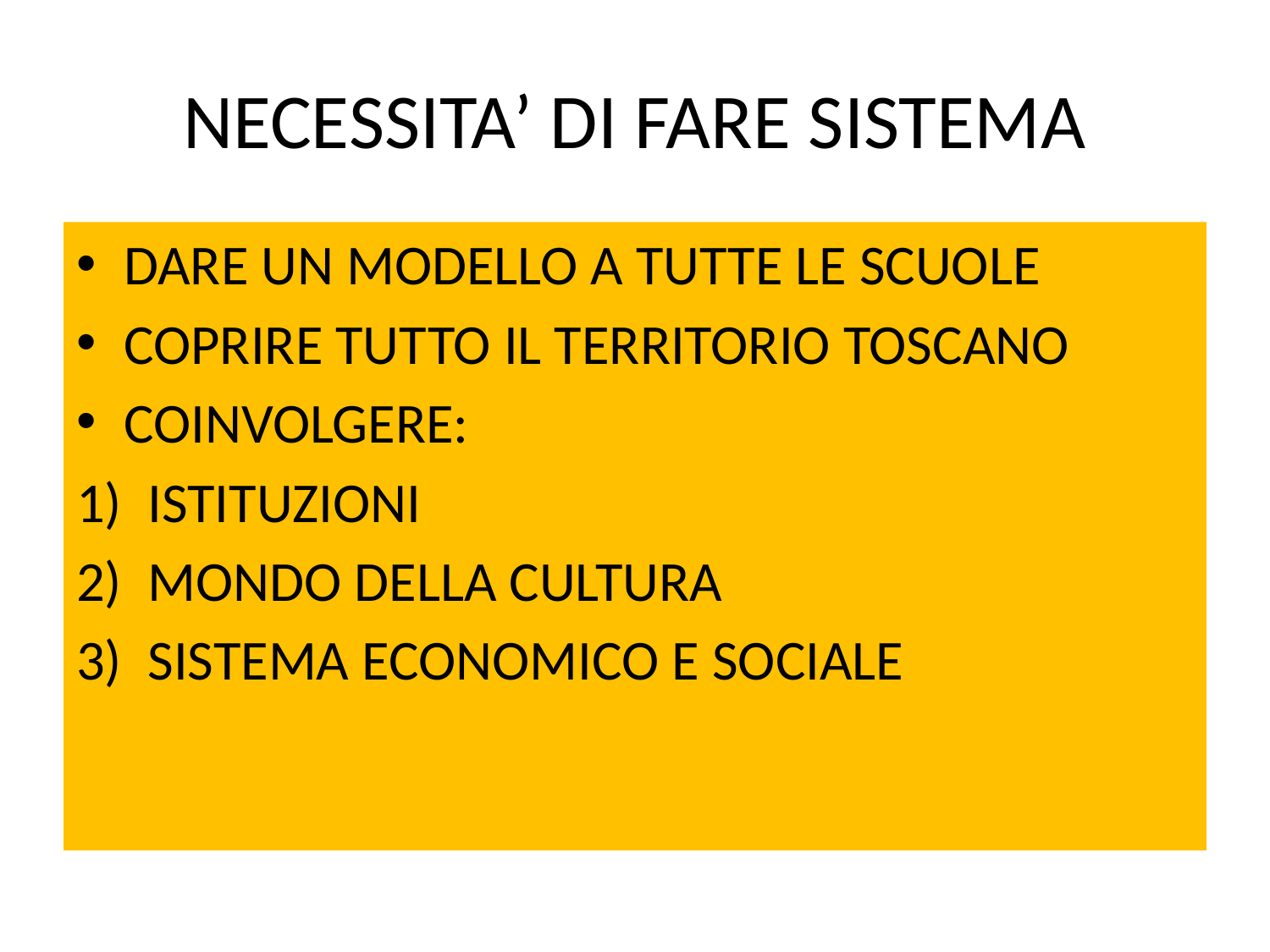

# NECESSITA’ DI FARE SISTEMA
DARE UN MODELLO A TUTTE LE SCUOLE
COPRIRE TUTTO IL TERRITORIO TOSCANO
COINVOLGERE:
ISTITUZIONI
MONDO DELLA CULTURA
SISTEMA ECONOMICO E SOCIALE